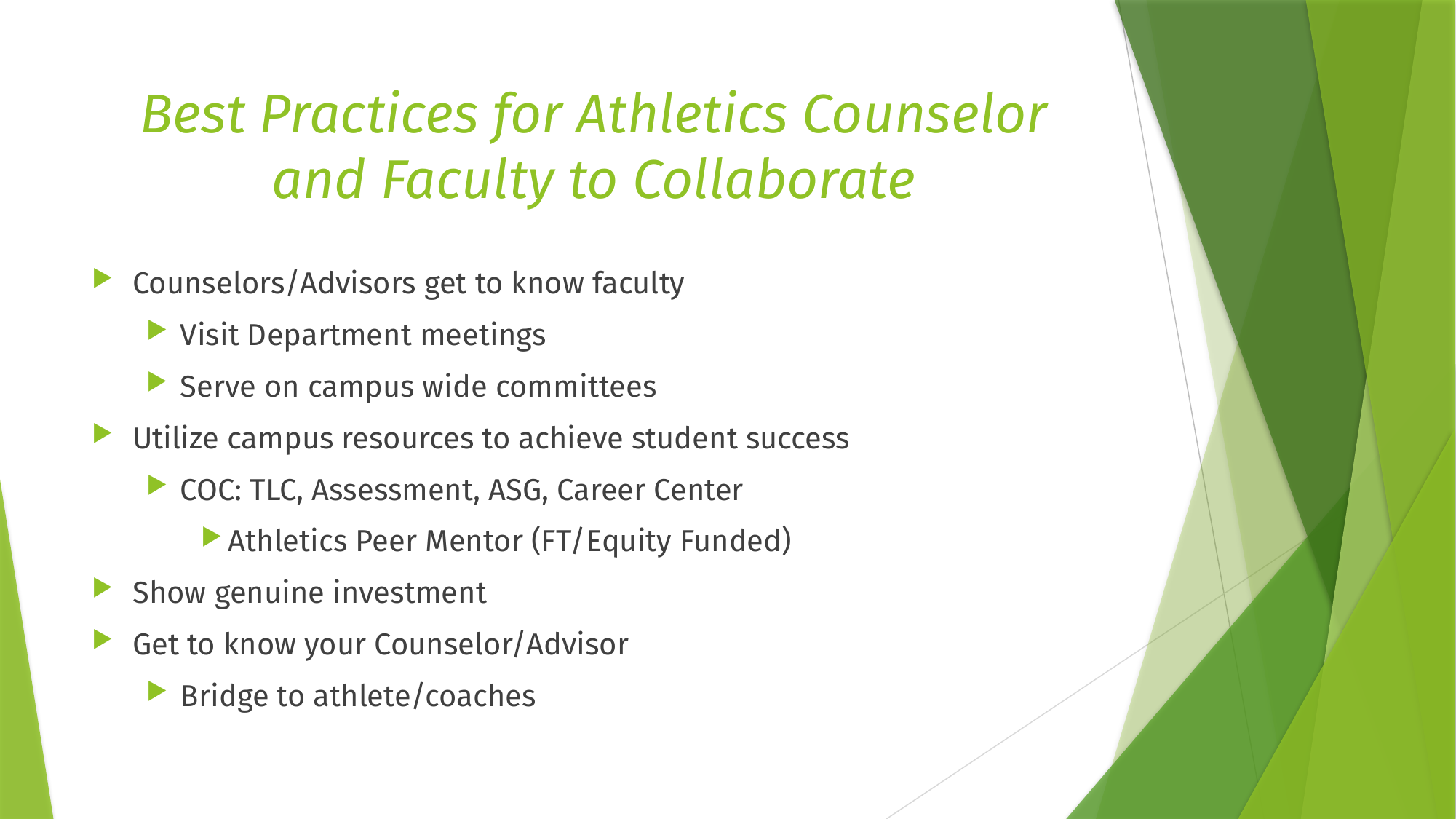

# Best Practices for Athletics Counselor and Faculty to Collaborate
Counselors/Advisors get to know faculty
Visit Department meetings
Serve on campus wide committees
Utilize campus resources to achieve student success
COC: TLC, Assessment, ASG, Career Center
Athletics Peer Mentor (FT/Equity Funded)
Show genuine investment
Get to know your Counselor/Advisor
Bridge to athlete/coaches